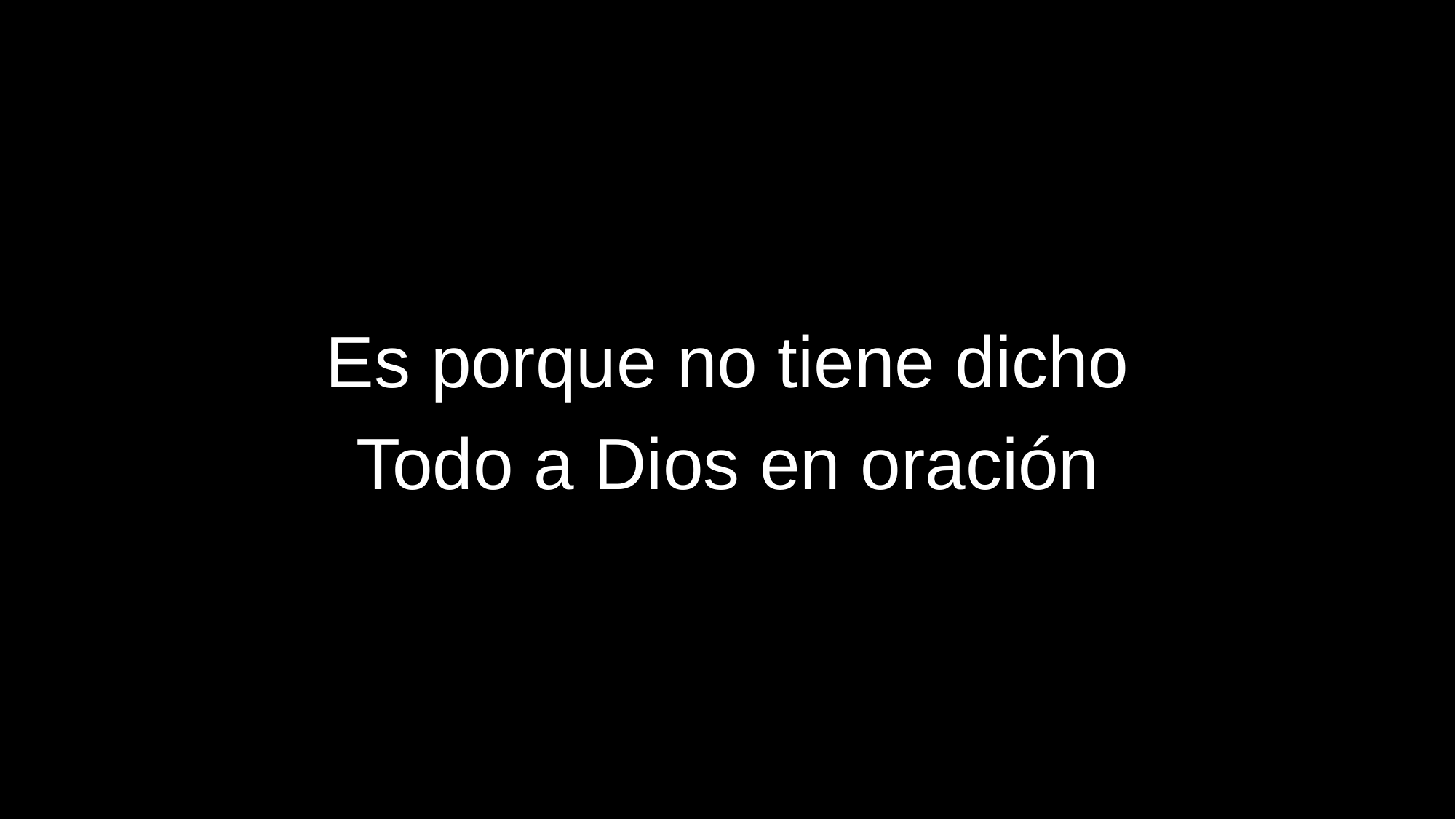

Es porque no tiene dicho
Todo a Dios en oración